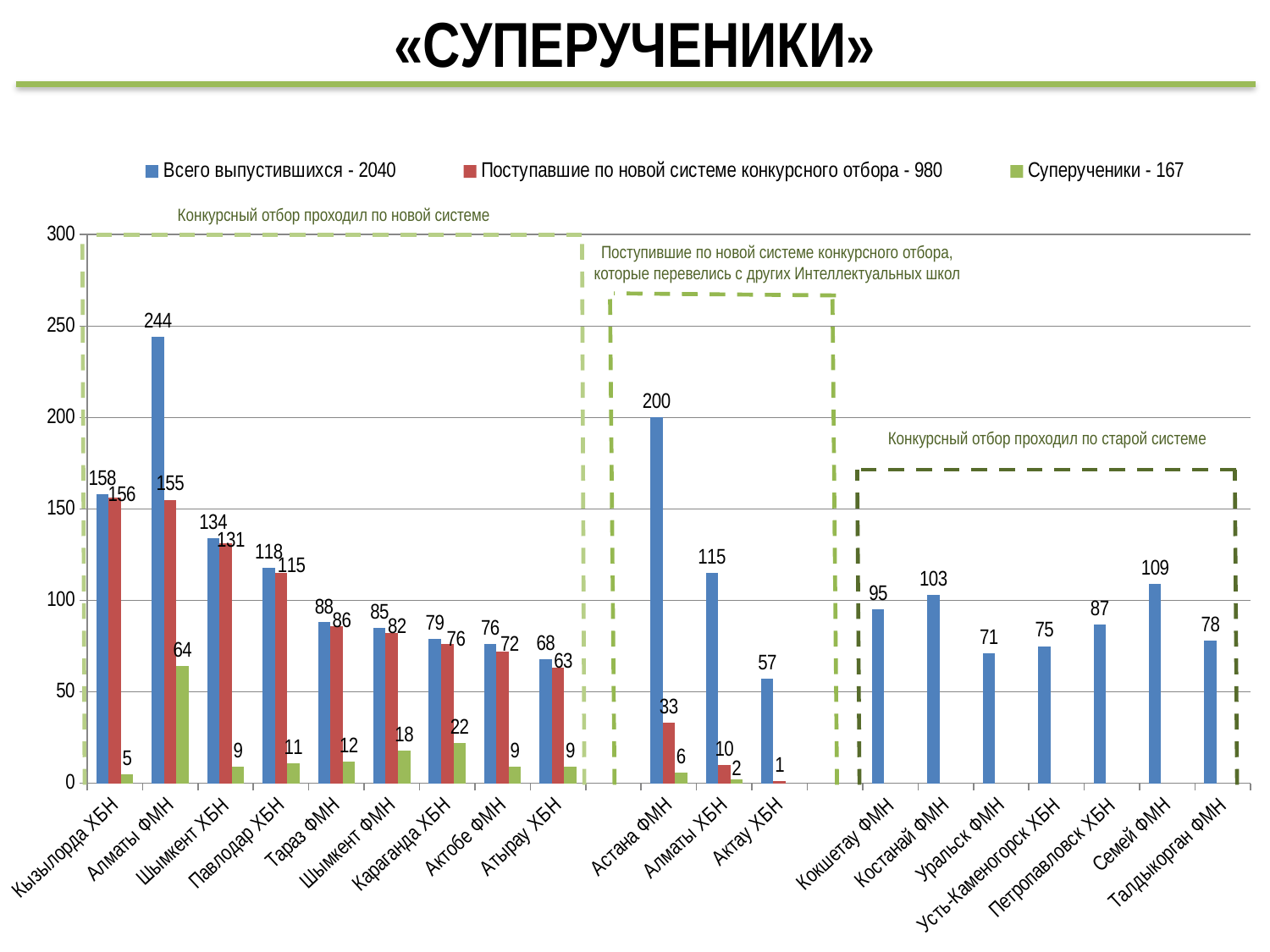

«СУПЕРУЧЕНИКИ»

### Chart

| Category | Всего выпустившихся - 2040 | Поступавшие по новой системе конкурсного отбора - 980 | Суперученики - 167 |
|---|---|---|---|
| Кызылорда ХБН | 158.0 | 156.0 | 5.0 |
| Алматы ФМН | 244.0 | 155.0 | 64.0 |
| Шымкент ХБН | 134.0 | 131.0 | 9.0 |
| Павлодар ХБН | 118.0 | 115.0 | 11.0 |
| Тараз ФМН | 88.0 | 86.0 | 12.0 |
| Шымкент ФМН | 85.0 | 82.0 | 18.0 |
| Караганда ХБН | 79.0 | 76.0 | 22.0 |
| Актобе ФМН | 76.0 | 72.0 | 9.0 |
| Атырау ХБН | 68.0 | 63.0 | 9.0 |
|  | None | None | None |
| Астана ФМН | 200.0 | 33.0 | 6.0 |
| Алматы ХБН | 115.0 | 10.0 | 2.0 |
| Актау ХБН | 57.0 | 1.0 | None |
|  | None | None | None |
| Кокшетау ФМН | 95.0 | None | None |
| Костанай ФМН | 103.0 | None | None |
| Уральск ФМН | 71.0 | None | None |
| Усть-Каменогорск ХБН | 75.0 | None | None |
| Петропавловск ХБН | 87.0 | None | None |
| Семей ФМН | 109.0 | None | None |
| Талдыкорган ФМН | 78.0 | None | None |
Конкурсный отбор проходил по новой системе
Поступившие по новой системе конкурсного отбора,
которые перевелись с других Интеллектуальных школ
Конкурсный отбор проходил по старой системе